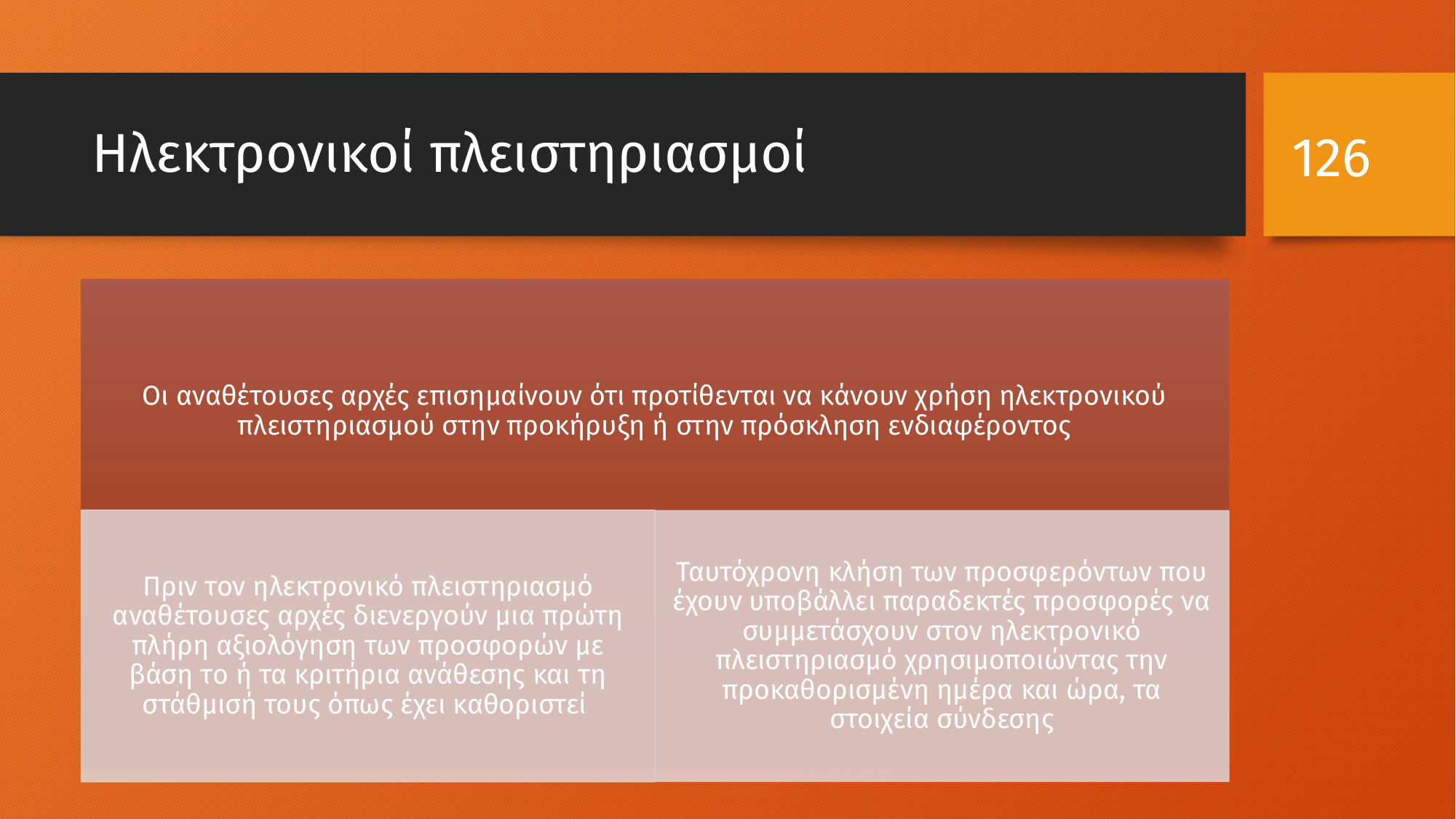

126
# Ηλεκτρονικοί πλειστηριασμοί
Οι αναθέτουσες αρχές επισημαίνουν ότι προτίθενται να κάνουν χρήση ηλεκτρονικού πλειστηριασμού στην προκήρυξη ή στην πρόσκληση ενδιαφέροντος
Πριν τον ηλεκτρονικό πλειστηριασμό αναθέτουσες αρχές διενεργούν μια πρώτη πλήρη αξιολόγηση των προσφορών με βάση το ή τα κριτήρια ανάθεσης και τη στάθμισή τους όπως έχει καθοριστεί
Ταυτόχρονη κλήση των προσφερόντων που έχουν υποβάλλει παραδεκτές προσφορές να συμμετάσχουν στον ηλεκτρονικό πλειστηριασμό χρησιμοποιώντας την προκαθορισμένη ημέρα και ώρα, τα στοιχεία σύνδεσης